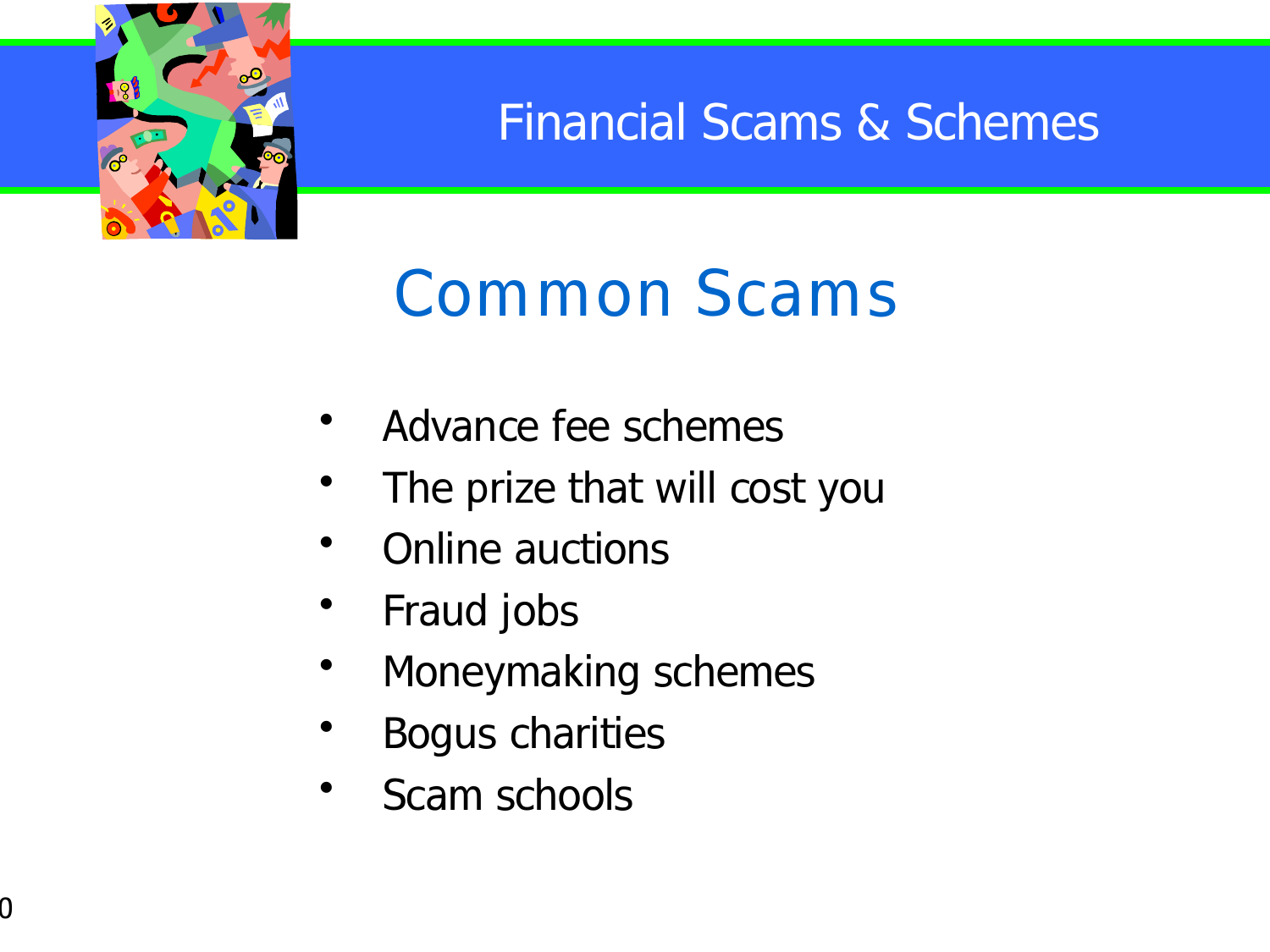

# Common Scams

Advance fee schemes
The prize that will cost you
Online auctions
Fraud jobs
Moneymaking schemes
Bogus charities
Scam schools
10